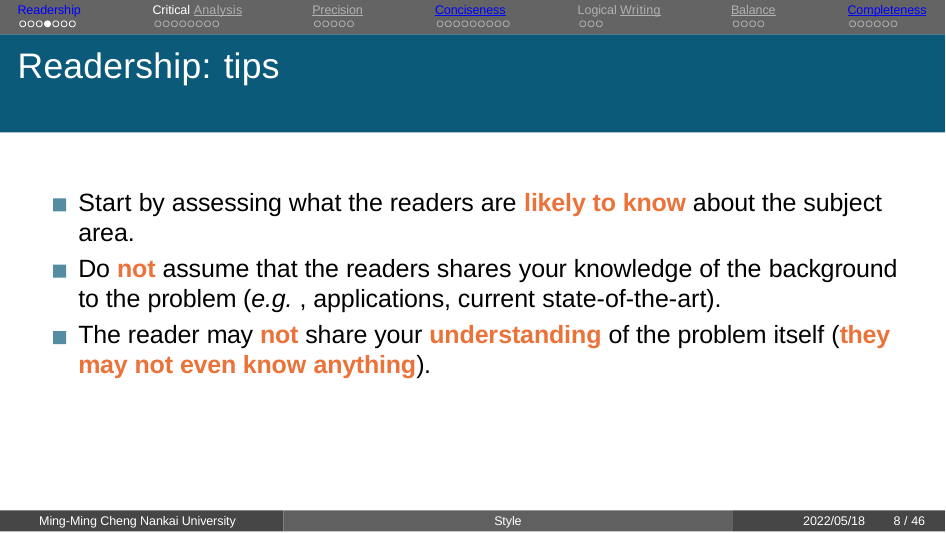

Readership	Critical Analysis	Precision	Conciseness	Logical Writing	Balance	Completeness

# Readership: tips
Start by assessing what the readers are likely to know about the subject  area.
Do not assume that the readers shares your knowledge of the background  to the problem (e.g. , applications, current state-of-the-art).
The reader may not share your understanding of the problem itself (they  may not even know anything).

Ming-Ming Cheng Nankai University
Style
2022/05/18
8 / 46